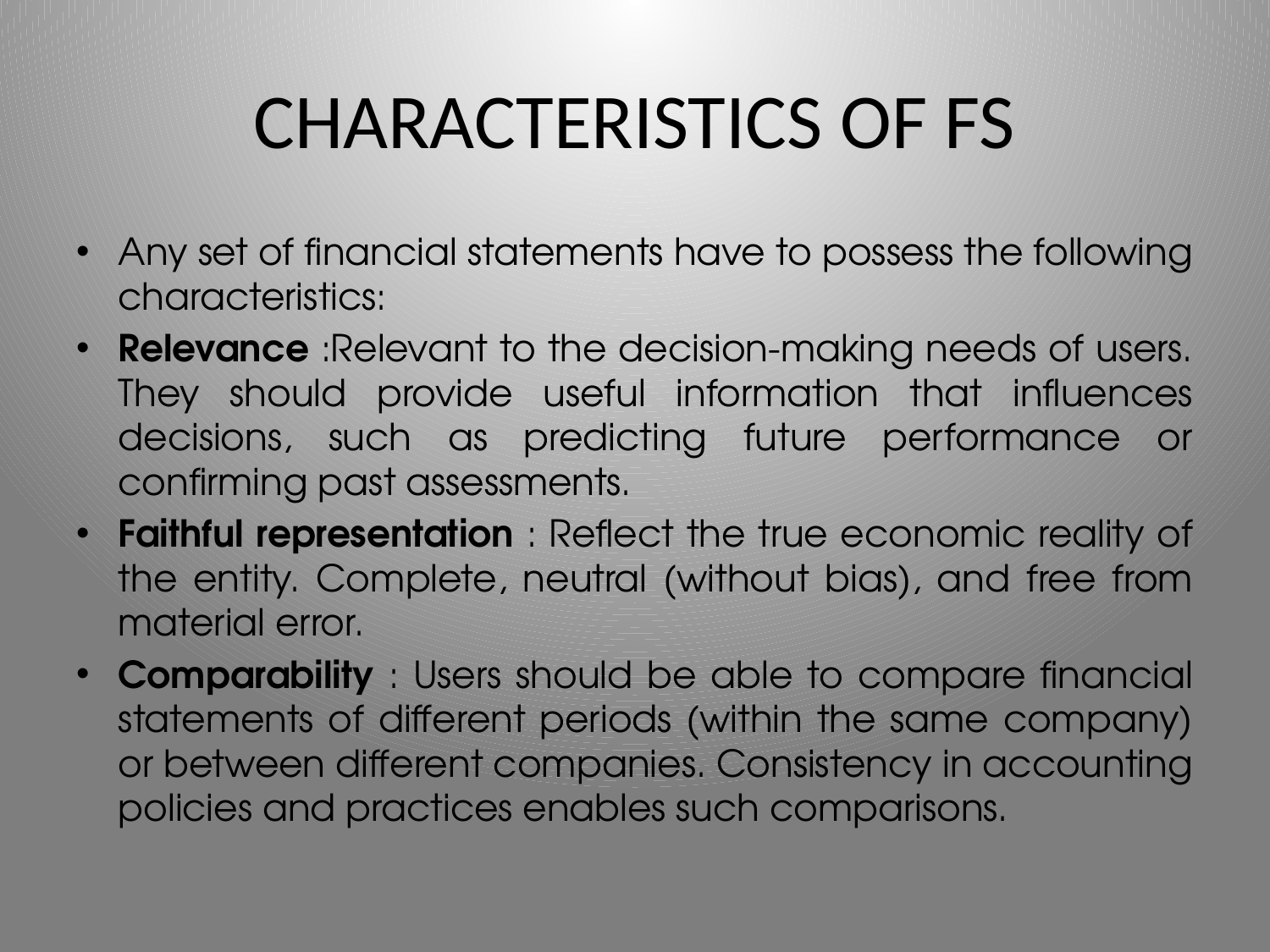

# CHARACTERISTICS OF FS
Any set of financial statements have to possess the following characteristics:
Relevance :Relevant to the decision-making needs of users. They should provide useful information that influences decisions, such as predicting future performance or confirming past assessments.
Faithful representation : Reflect the true economic reality of the entity. Complete, neutral (without bias), and free from material error.
Comparability : Users should be able to compare financial statements of different periods (within the same company) or between different companies. Consistency in accounting policies and practices enables such comparisons.